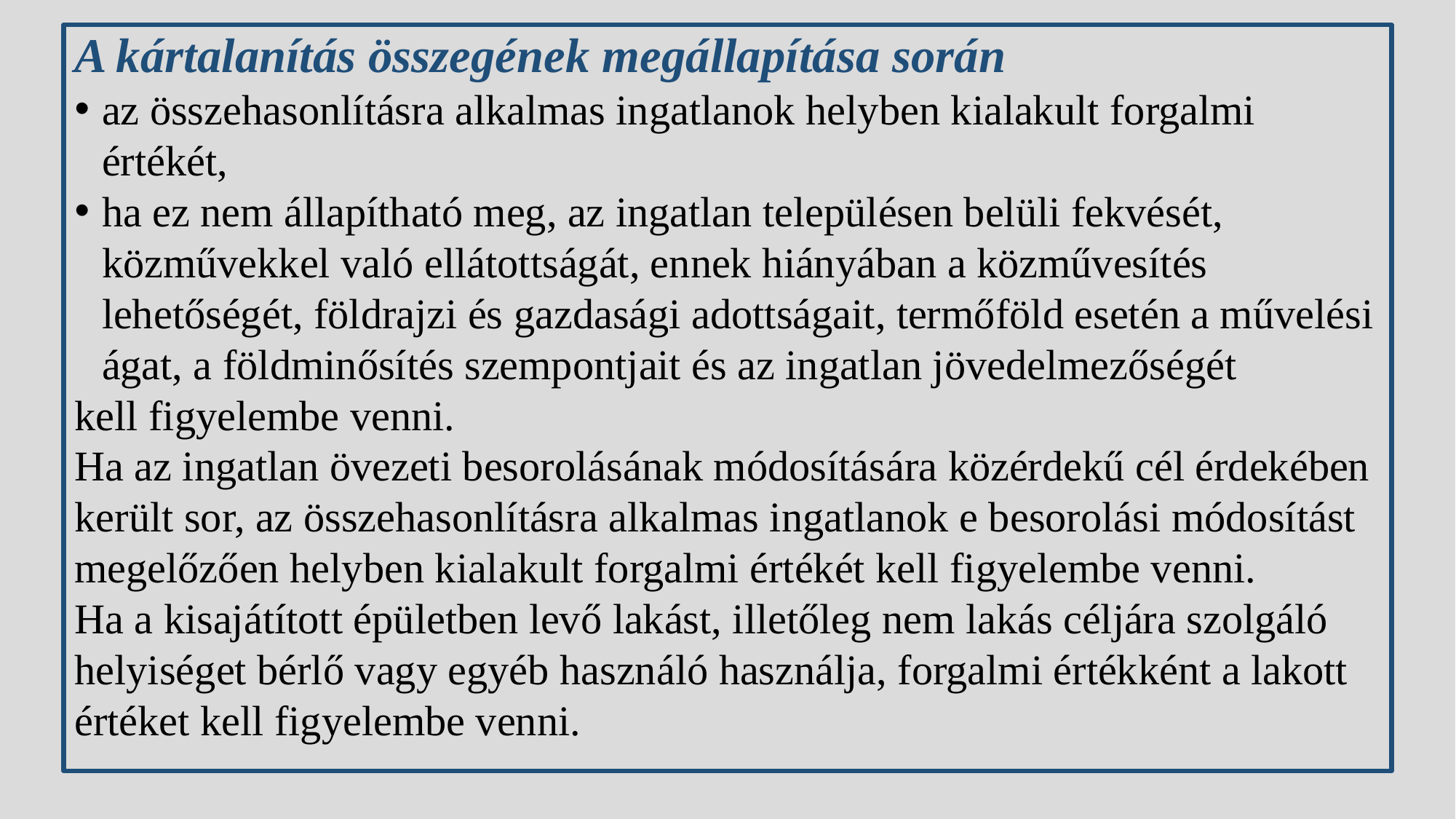

A kártalanítás összegének megállapítása során
az összehasonlításra alkalmas ingatlanok helyben kialakult forgalmi értékét,
ha ez nem állapítható meg, az ingatlan településen belüli fekvését, közművekkel való ellátottságát, ennek hiányában a közművesítés lehetőségét, földrajzi és gazdasági adottságait, termőföld esetén a művelési ágat, a földminősítés szempontjait és az ingatlan jövedelmezőségét
kell figyelembe venni.
Ha az ingatlan övezeti besorolásának módosítására közérdekű cél érdekében került sor, az összehasonlításra alkalmas ingatlanok e besorolási módosítást megelőzően helyben kialakult forgalmi értékét kell figyelembe venni.
Ha a kisajátított épületben levő lakást, illetőleg nem lakás céljára szolgáló helyiséget bérlő vagy egyéb használó használja, forgalmi értékként a lakott értéket kell figyelembe venni.